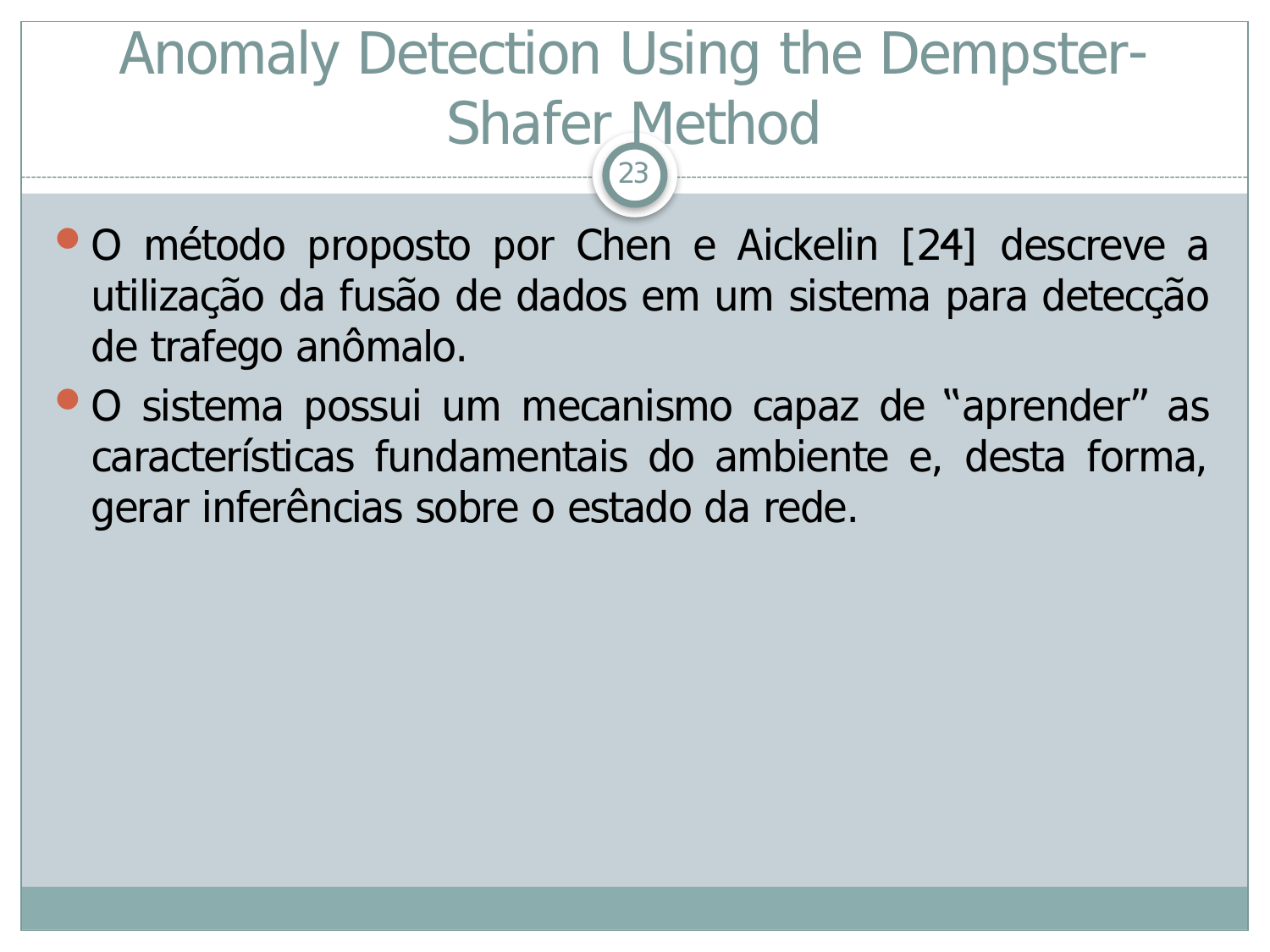

# Anomaly Detection Using the Dempster-Shafer Method
23
O método proposto por Chen e Aickelin [24] descreve a utilização da fusão de dados em um sistema para detecção de trafego anômalo.
O sistema possui um mecanismo capaz de “aprender” as características fundamentais do ambiente e, desta forma, gerar inferências sobre o estado da rede.